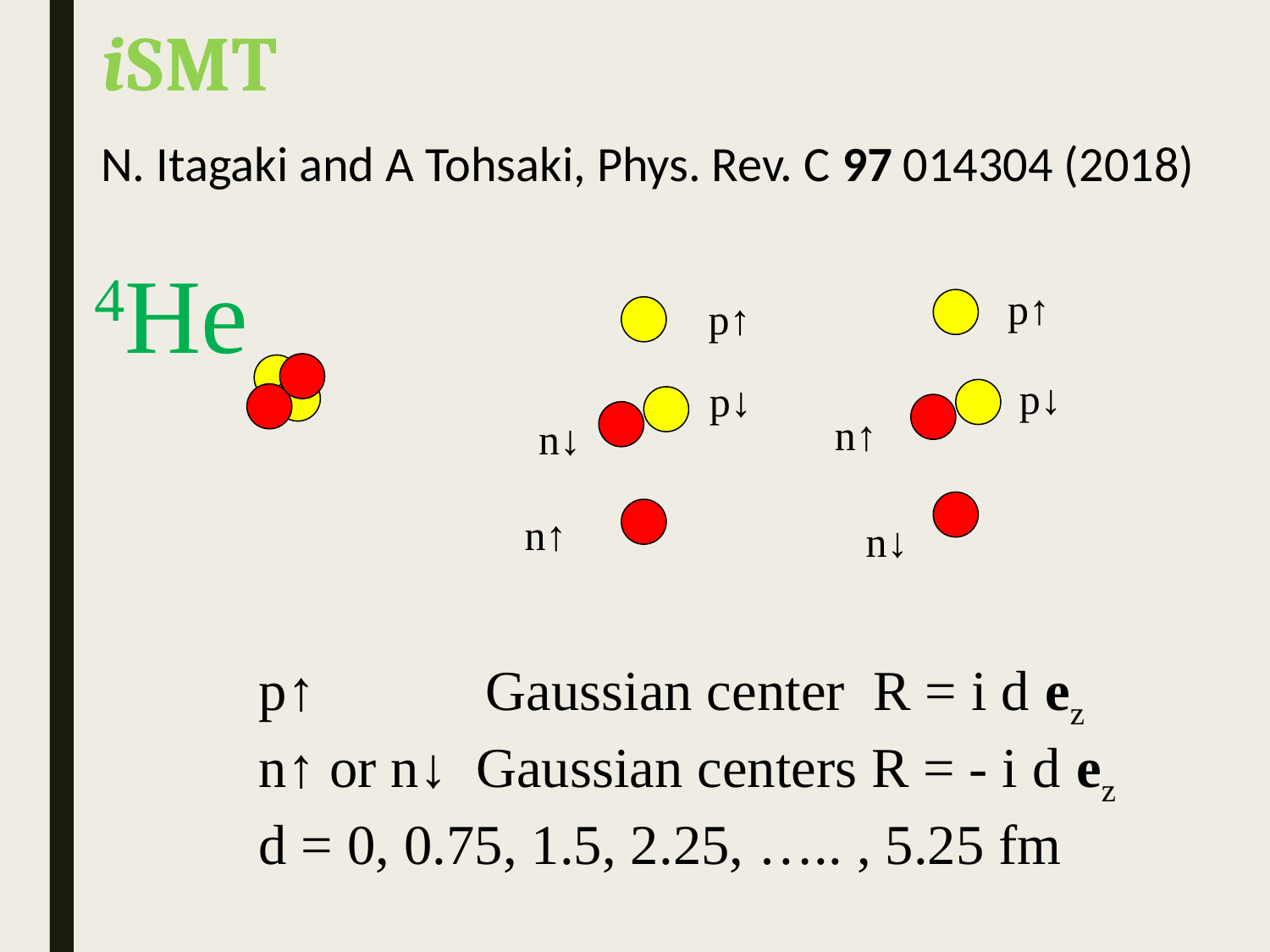

# iSMT
N. Itagaki and A Tohsaki, Phys. Rev. C 97 014304 (2018)
4He
p↑
p↑

p↓
p↓

n↑
n↓

n↑
n↓
   p↑            Gaussian center  R = i d ez
   n↑ or n↓  Gaussian centers R = - i d ez
   d = 0, 0.75, 1.5, 2.25, ….. , 5.25 fm